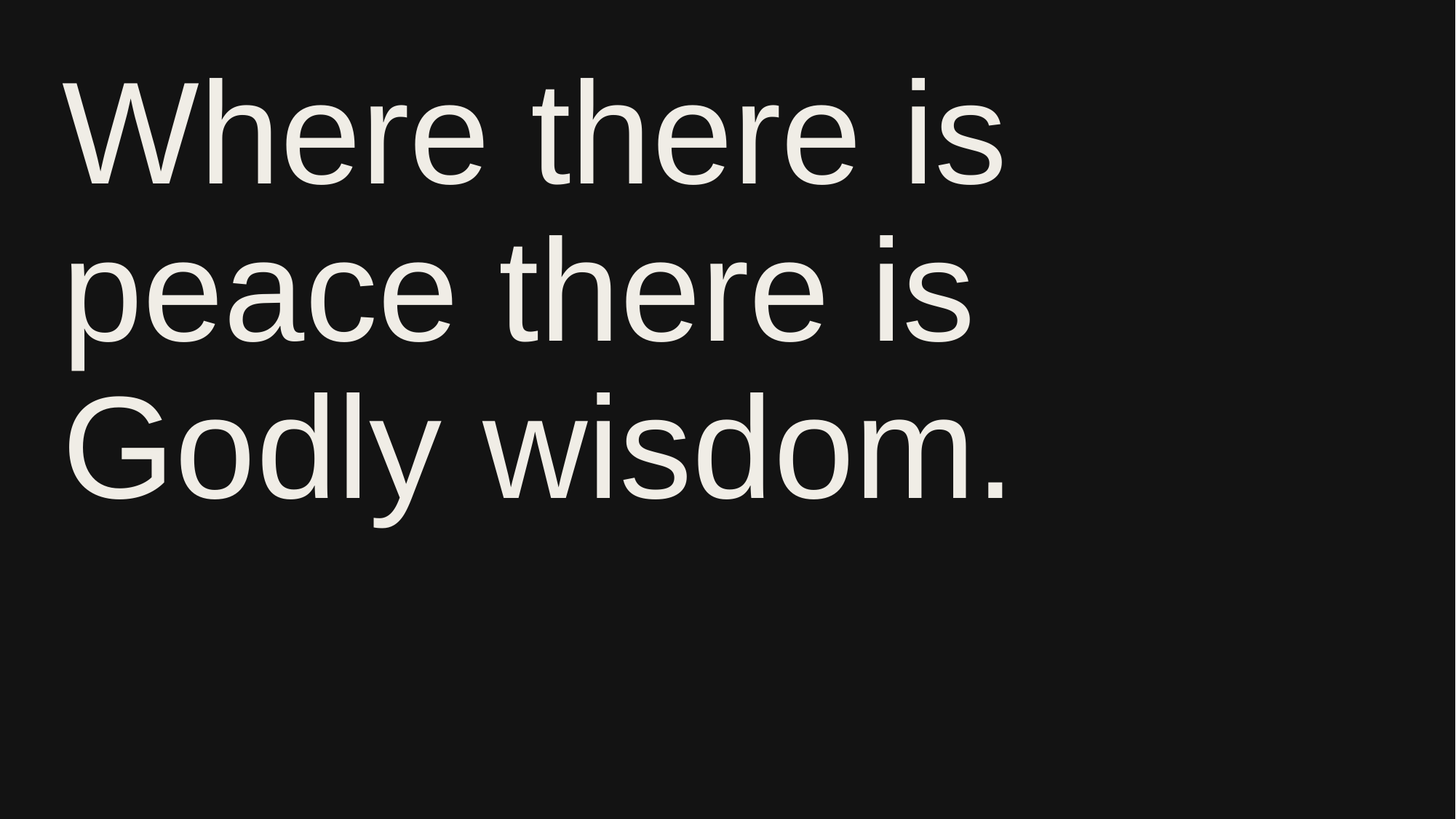

# Where there is peace there is Godly wisdom.